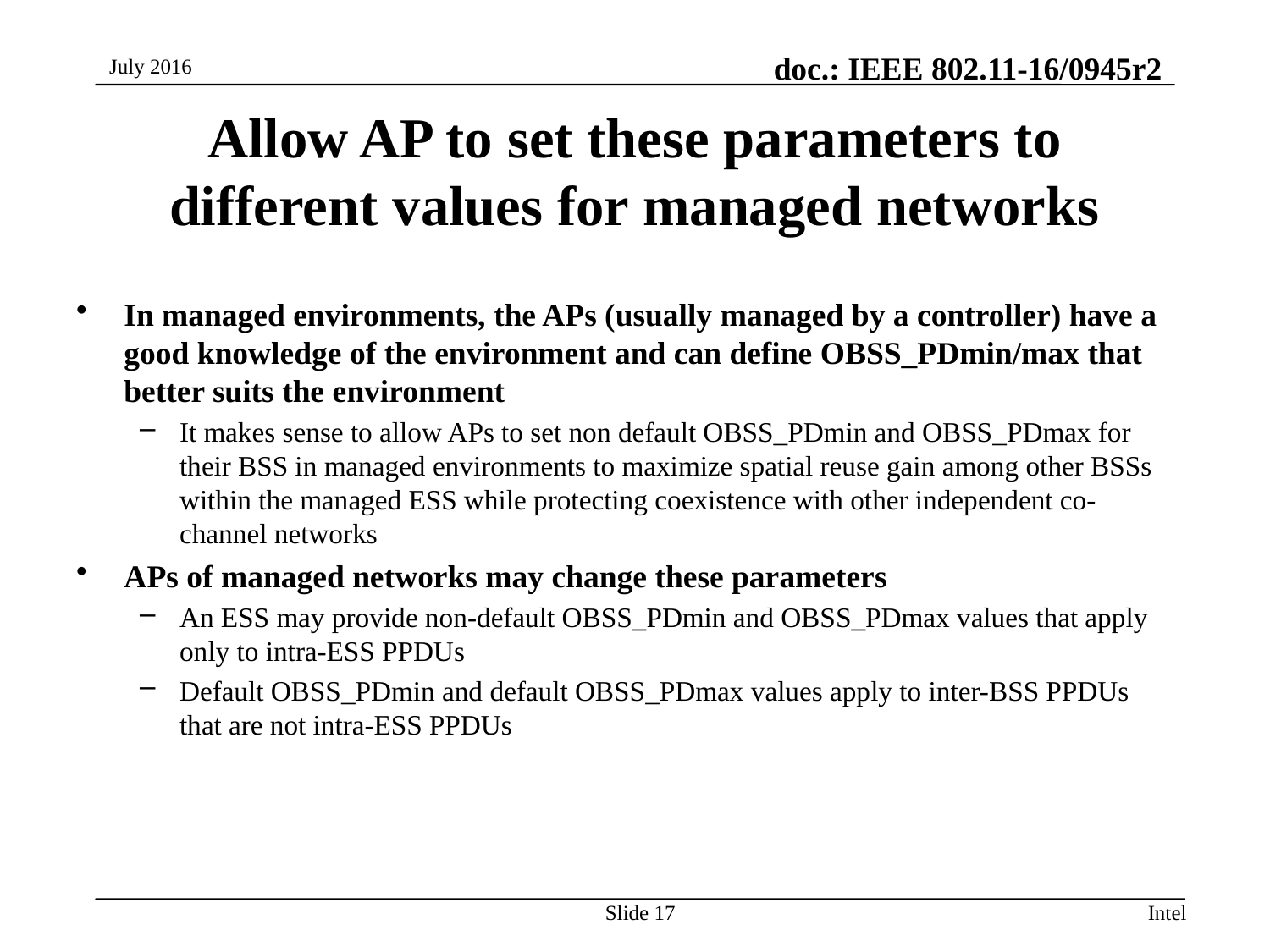

July 2016
# Allow AP to set these parameters to different values for managed networks
In managed environments, the APs (usually managed by a controller) have a good knowledge of the environment and can define OBSS_PDmin/max that better suits the environment
It makes sense to allow APs to set non default OBSS_PDmin and OBSS_PDmax for their BSS in managed environments to maximize spatial reuse gain among other BSSs within the managed ESS while protecting coexistence with other independent co-channel networks
APs of managed networks may change these parameters
An ESS may provide non-default OBSS_PDmin and OBSS_PDmax values that apply only to intra-ESS PPDUs
Default OBSS_PDmin and default OBSS_PDmax values apply to inter-BSS PPDUs that are not intra-ESS PPDUs

Slide 17
Intel